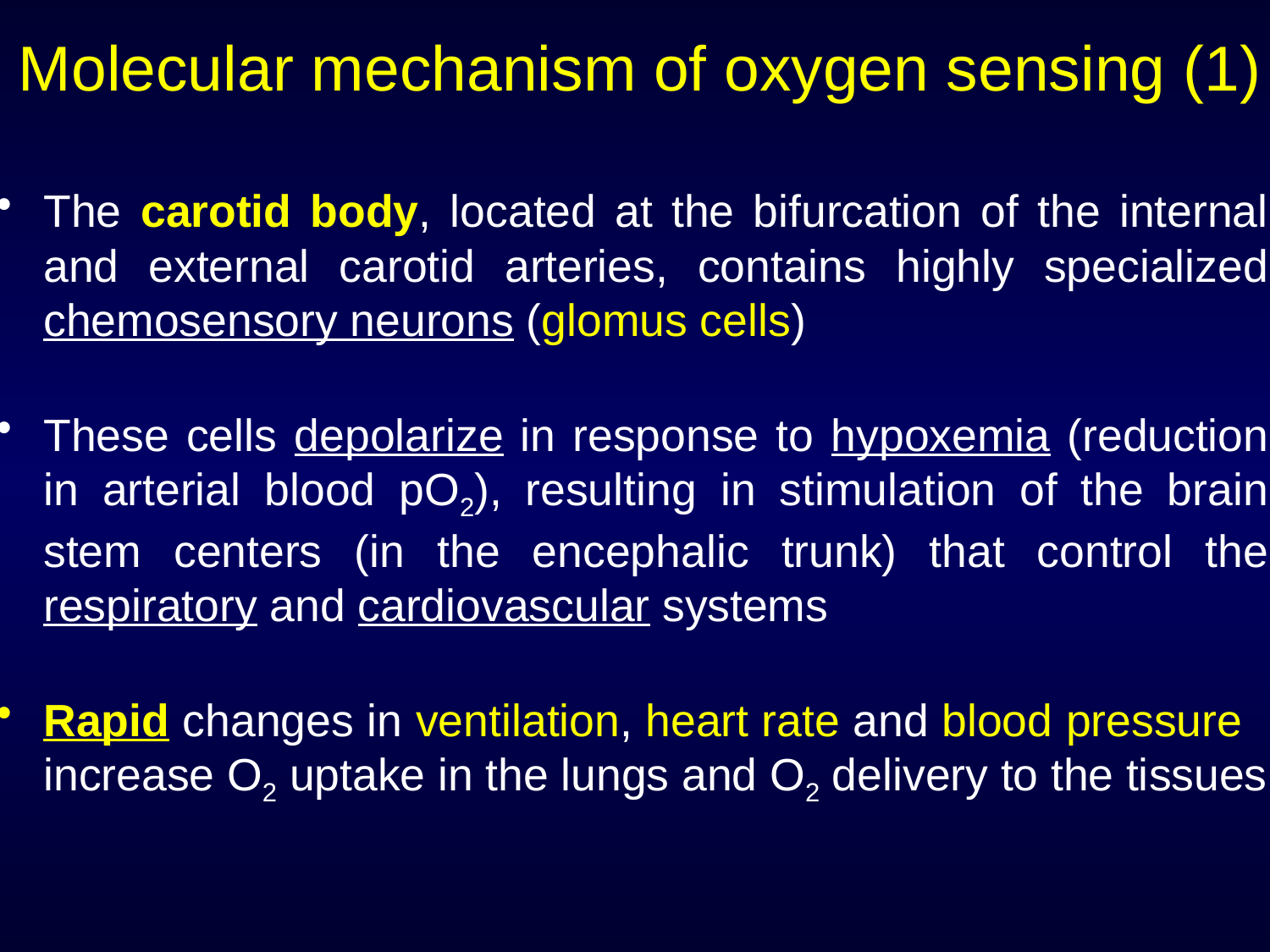

Molecular mechanism of oxygen sensing (1)
The carotid body, located at the bifurcation of the internal and external carotid arteries, contains highly specialized chemosensory neurons (glomus cells)

These cells depolarize in response to hypoxemia (reduction in arterial blood pO2), resulting in stimulation of the brain stem centers (in the encephalic trunk) that control the respiratory and cardiovascular systems

Rapid changes in ventilation, heart rate and blood pressure   increase O2 uptake in the lungs and O2 delivery to the tissues